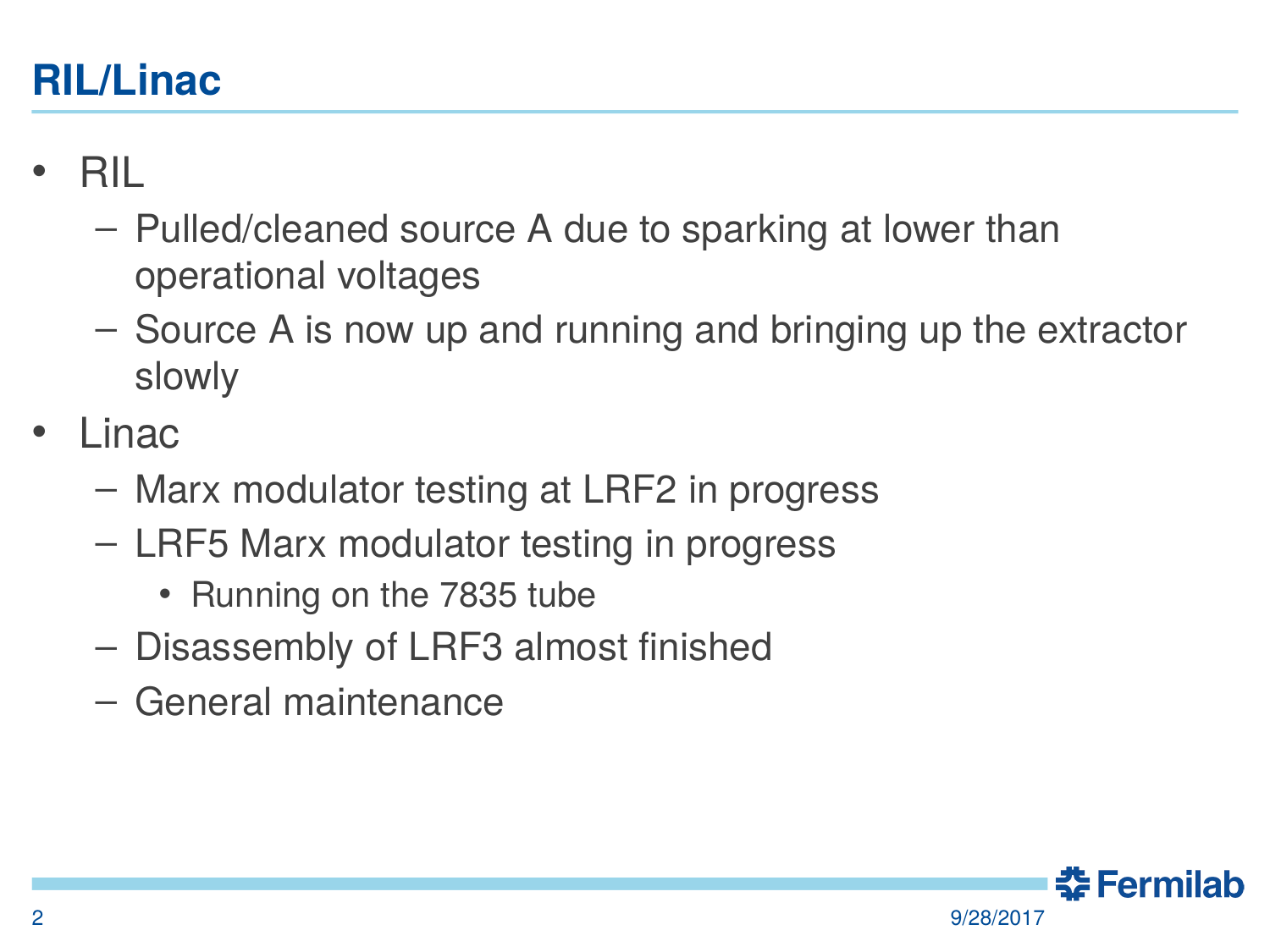

# RIL/Linac
RIL
Pulled/cleaned source A due to sparking at lower than operational voltages
Source A is now up and running and bringing up the extractor slowly
Linac
Marx modulator testing at LRF2 in progress
LRF5 Marx modulator testing in progress
Running on the 7835 tube
Disassembly of LRF3 almost finished
General maintenance
2

9/28/2017